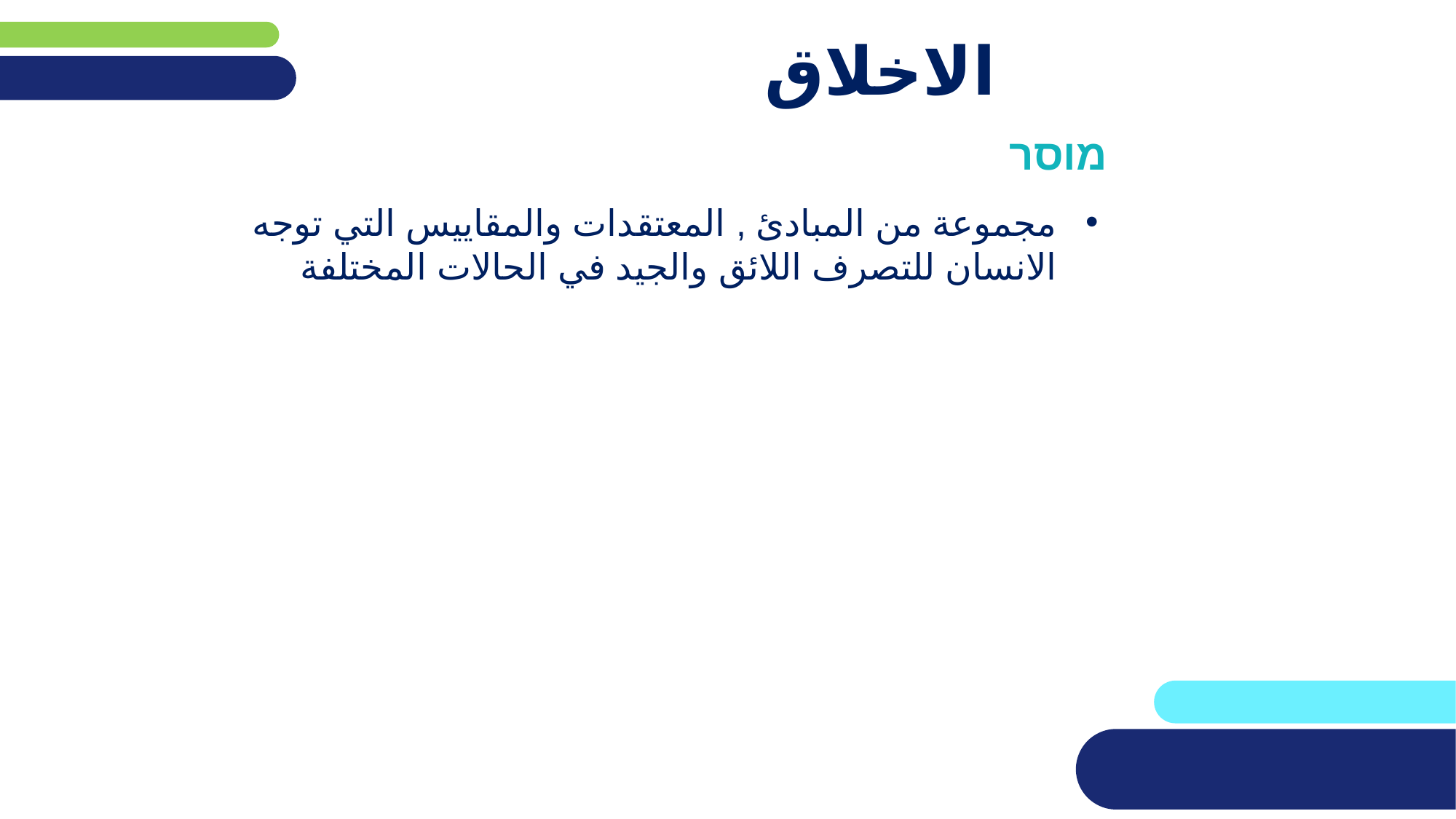

# الاخلاق
מוסר
مجموعة من المبادئ , المعتقدات والمقاييس التي توجه الانسان للتصرف اللائق والجيد في الحالات المختلفة